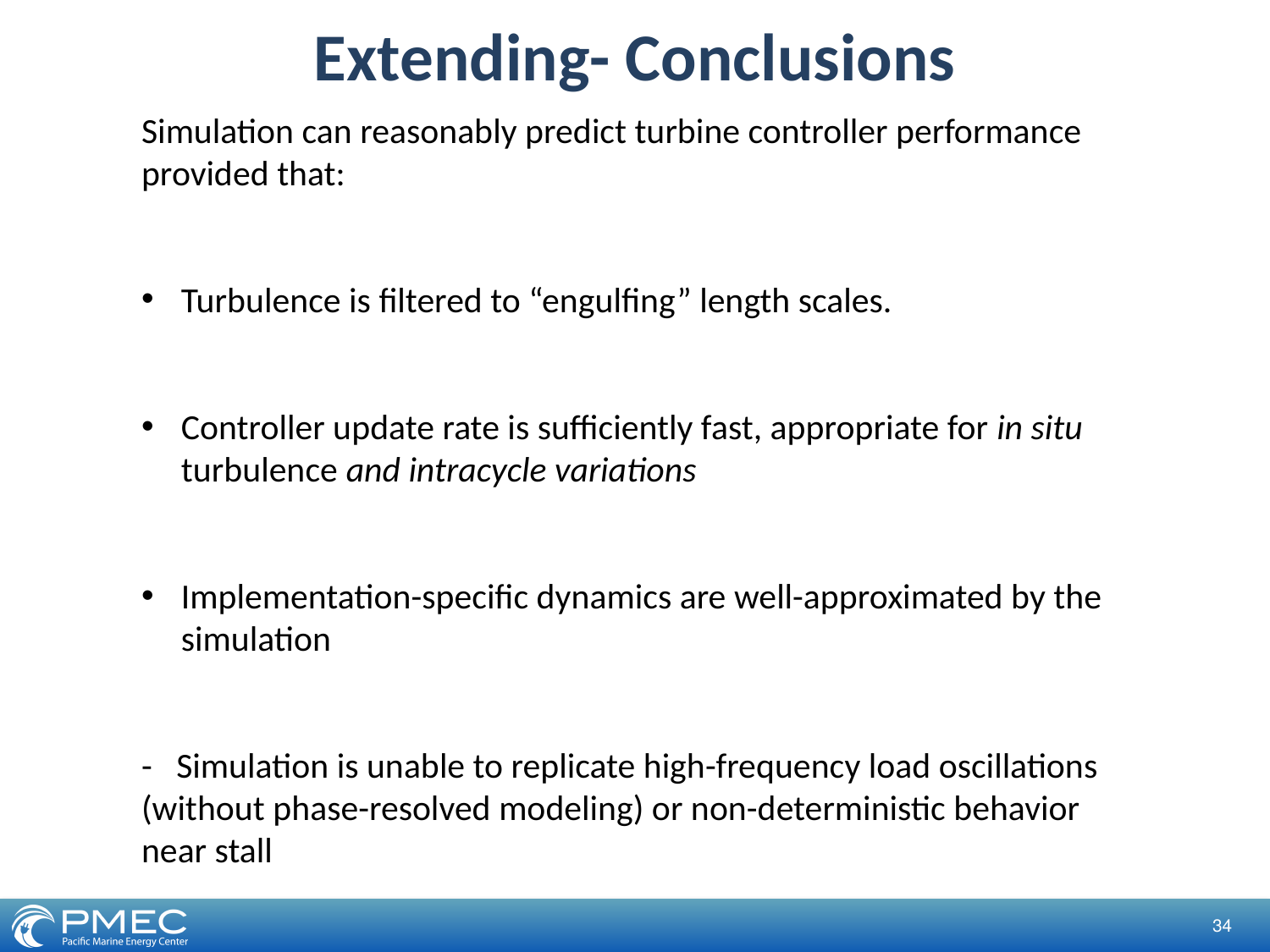

Extending- Conclusions
Simulation can reasonably predict turbine controller performance provided that:

Turbulence is filtered to “engulfing” length scales.

Controller update rate is sufficiently fast, appropriate for in situ turbulence and intracycle variations

Implementation-specific dynamics are well-approximated by the simulation

-   Simulation is unable to replicate high-frequency load oscillations   (without phase-resolved modeling) or non-deterministic behavior near stall

34